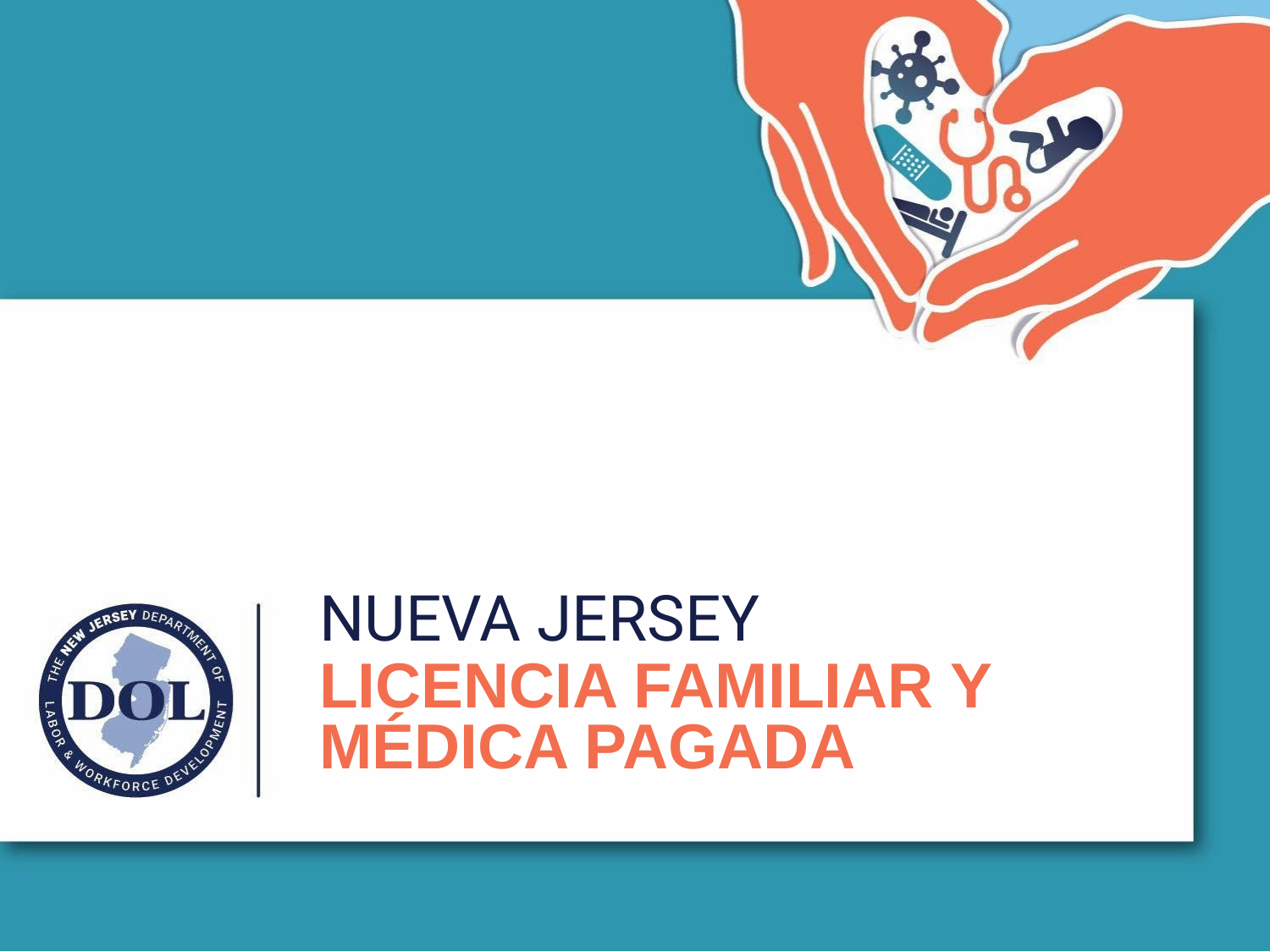

NUEVA JERSEY
LICENCIA FAMILIAR Y MÉDICA PAGADA